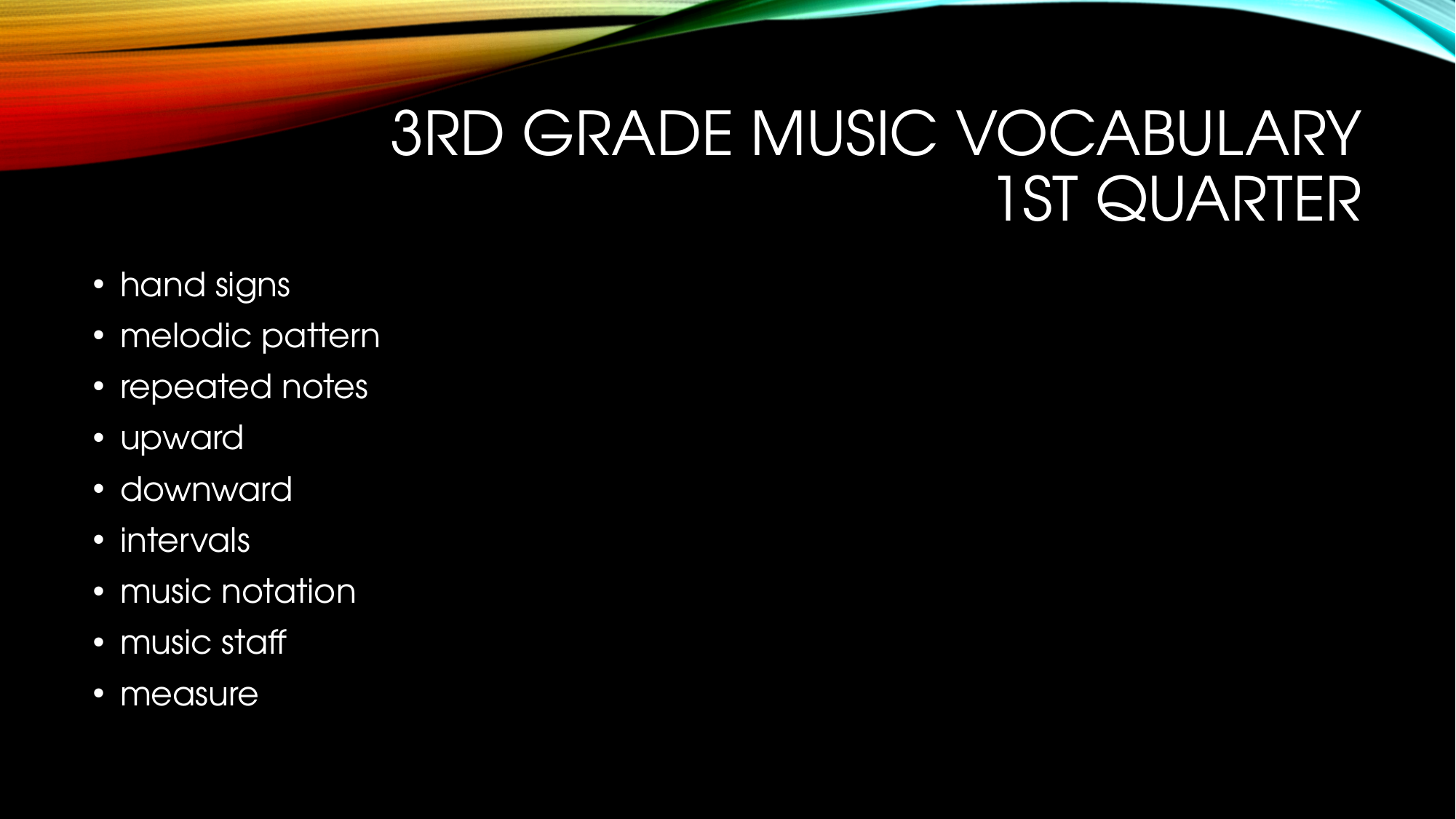

# 3rd grade Music Vocabulary 1st quarter
hand signs
melodic pattern
repeated notes
upward
downward
intervals
music notation
music staff
measure